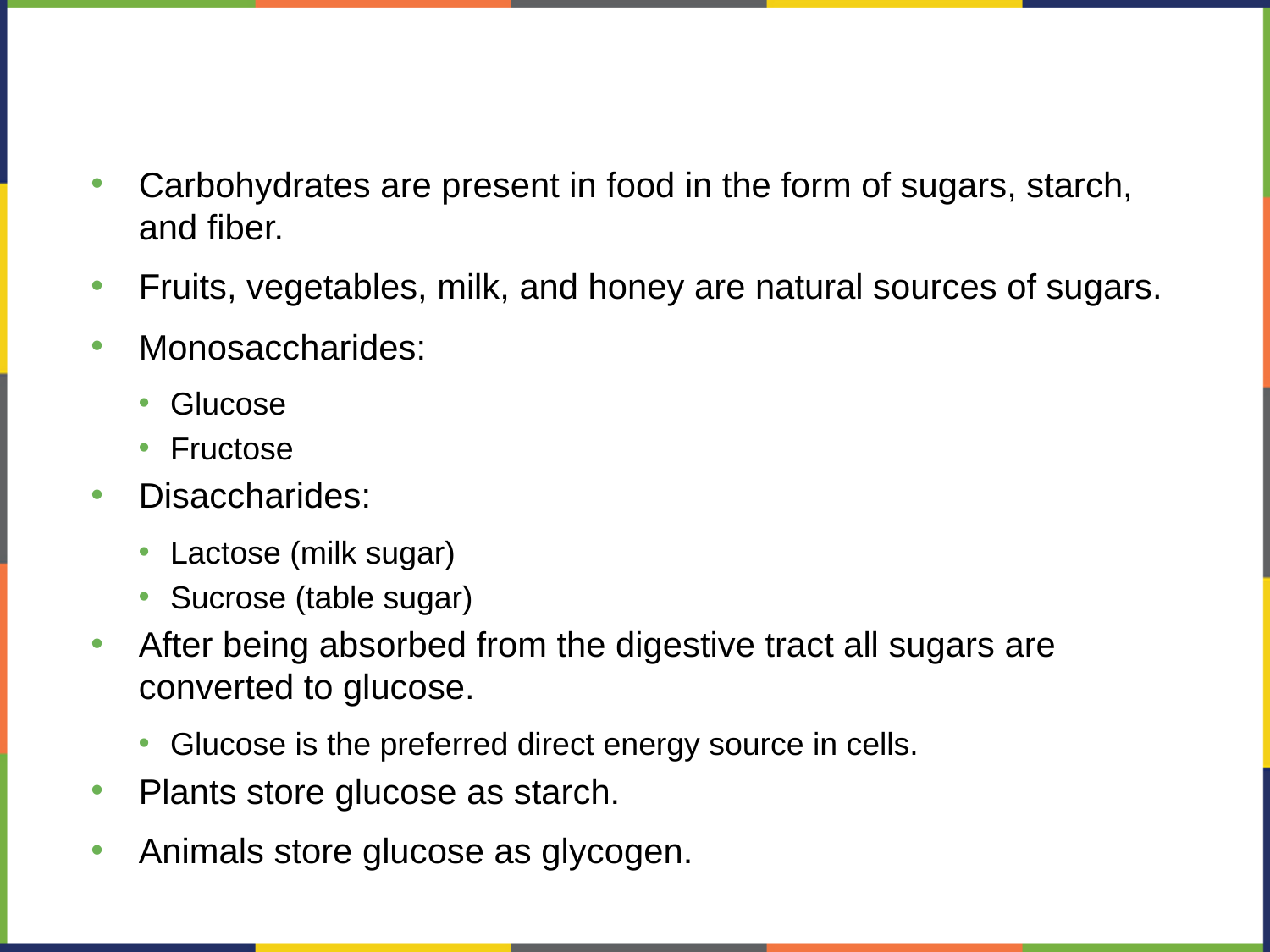

#
Carbohydrates are present in food in the form of sugars, starch, and fiber.
Fruits, vegetables, milk, and honey are natural sources of sugars.
Monosaccharides:
Glucose
Fructose
Disaccharides:
Lactose (milk sugar)
Sucrose (table sugar)
After being absorbed from the digestive tract all sugars are converted to glucose.
Glucose is the preferred direct energy source in cells.
Plants store glucose as starch.
Animals store glucose as glycogen.